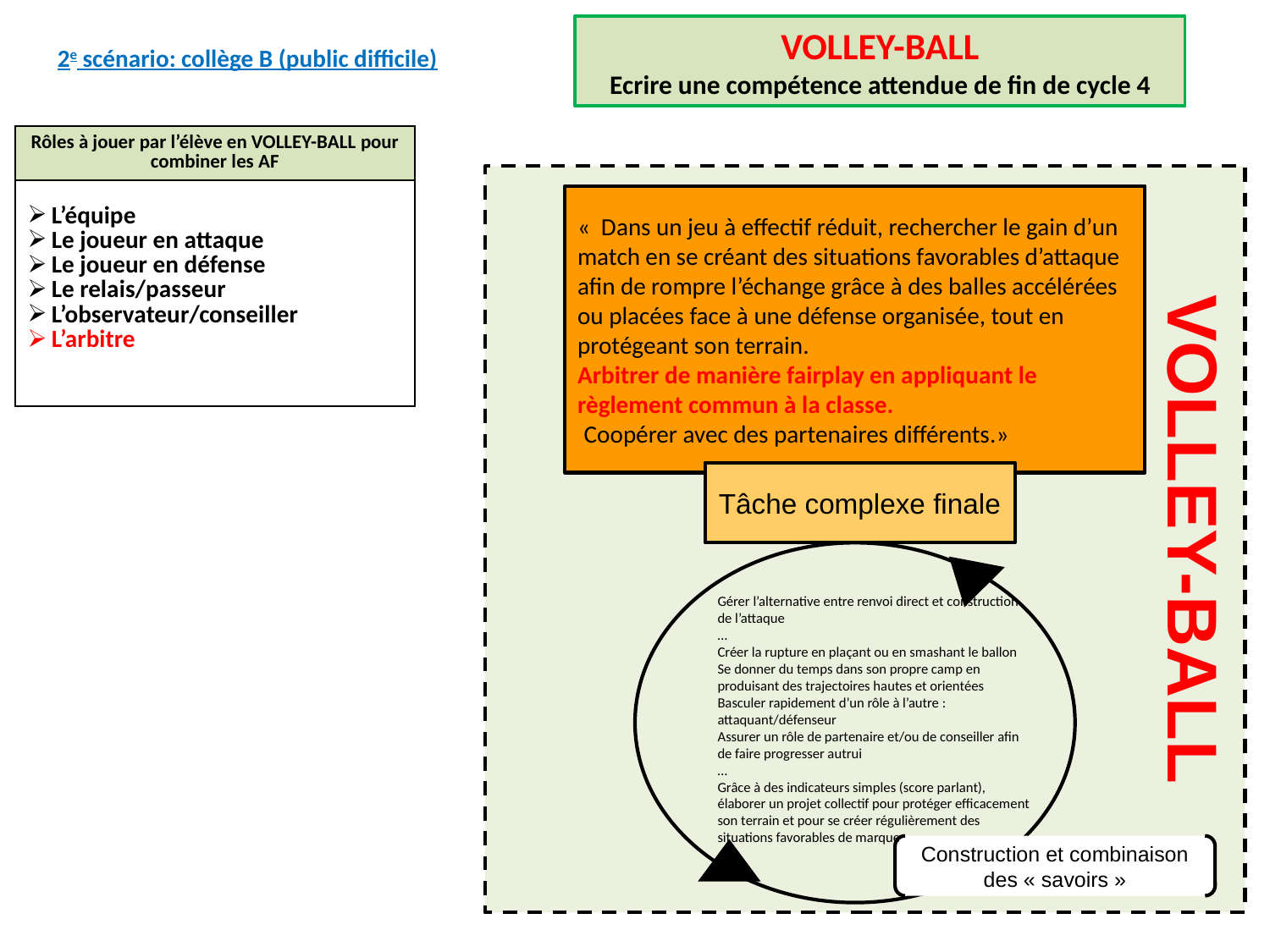

VOLLEY-BALL
Ecrire une compétence attendue de fin de cycle 4
2e scénario: collège B (public difficile)
| Rôles à jouer par l’élève en VOLLEY-BALL pour combiner les AF |
| --- |
| L’équipe Le joueur en attaque Le joueur en défense Le relais/passeur L’observateur/conseiller L’arbitre |
VOLLEY-BALL
«  Dans un jeu à effectif réduit, rechercher le gain d’un match en se créant des situations favorables d’attaque afin de rompre l’échange grâce à des balles accélérées ou placées face à une défense organisée, tout en protégeant son terrain.
Arbitrer de manière fairplay en appliquant le règlement commun à la classe.
 Coopérer avec des partenaires différents.»
Tâche complexe finale

Gérer l’alternative entre renvoi direct et construction de l’attaque
…
Créer la rupture en plaçant ou en smashant le ballon
Se donner du temps dans son propre camp en produisant des trajectoires hautes et orientées
Basculer rapidement d’un rôle à l’autre : attaquant/défenseur
Assurer un rôle de partenaire et/ou de conseiller afin de faire progresser autrui
…
Grâce à des indicateurs simples (score parlant),  élaborer un projet collectif pour protéger efficacement son terrain et pour se créer régulièrement des situations favorables de marque
Construction et combinaison des « savoirs »